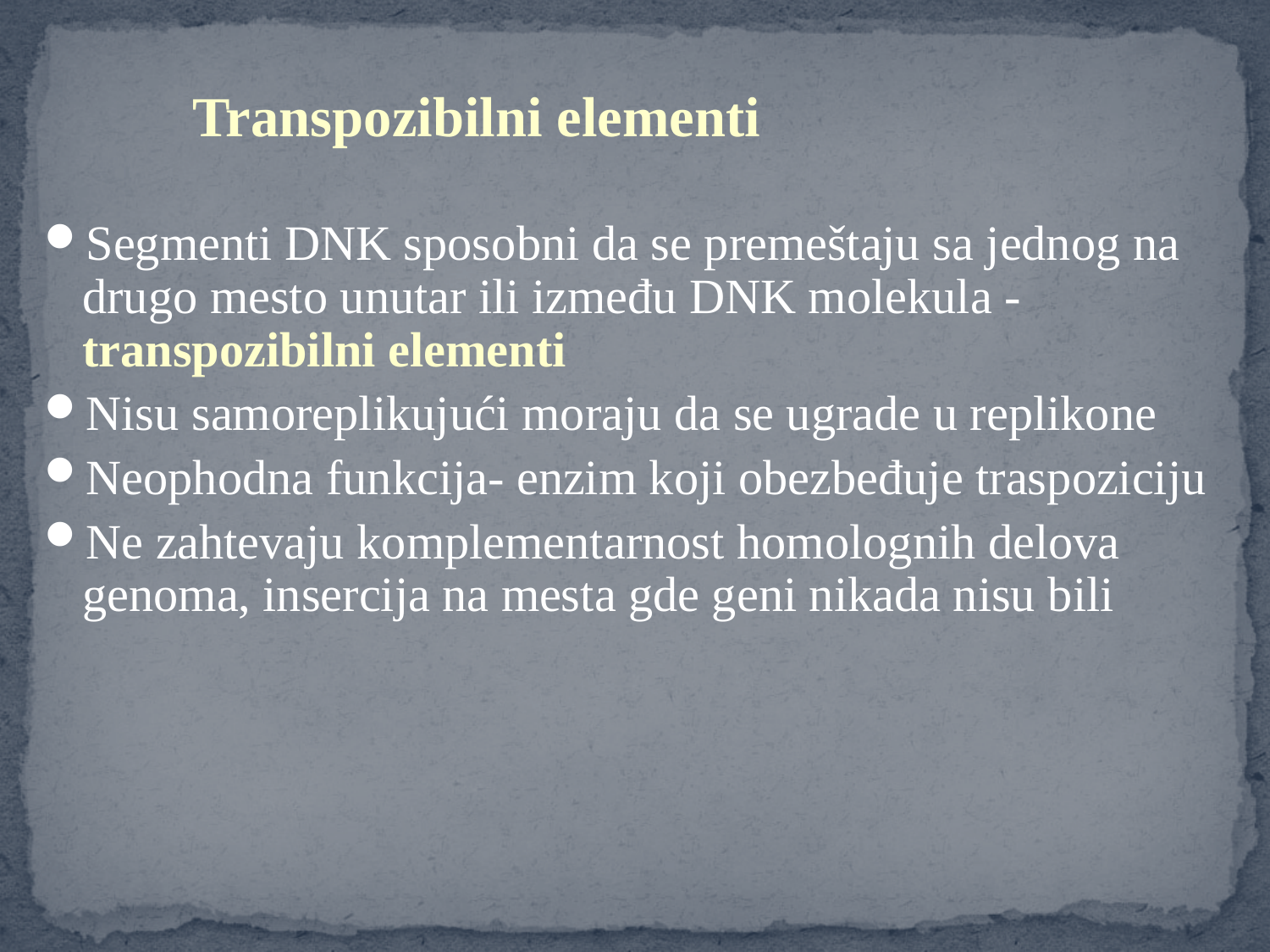

Transpozibilni elementi
Segmenti DNK sposobni da se premeštaju sa jednog na drugo mesto unutar ili između DNK molekula - transpozibilni elementi
Nisu samoreplikujući moraju da se ugrade u replikone
Neophodna funkcija- enzim koji obezbeđuje traspoziciju
Ne zahtevaju komplementarnost homolognih delova genoma, insercija na mesta gde geni nikada nisu bili